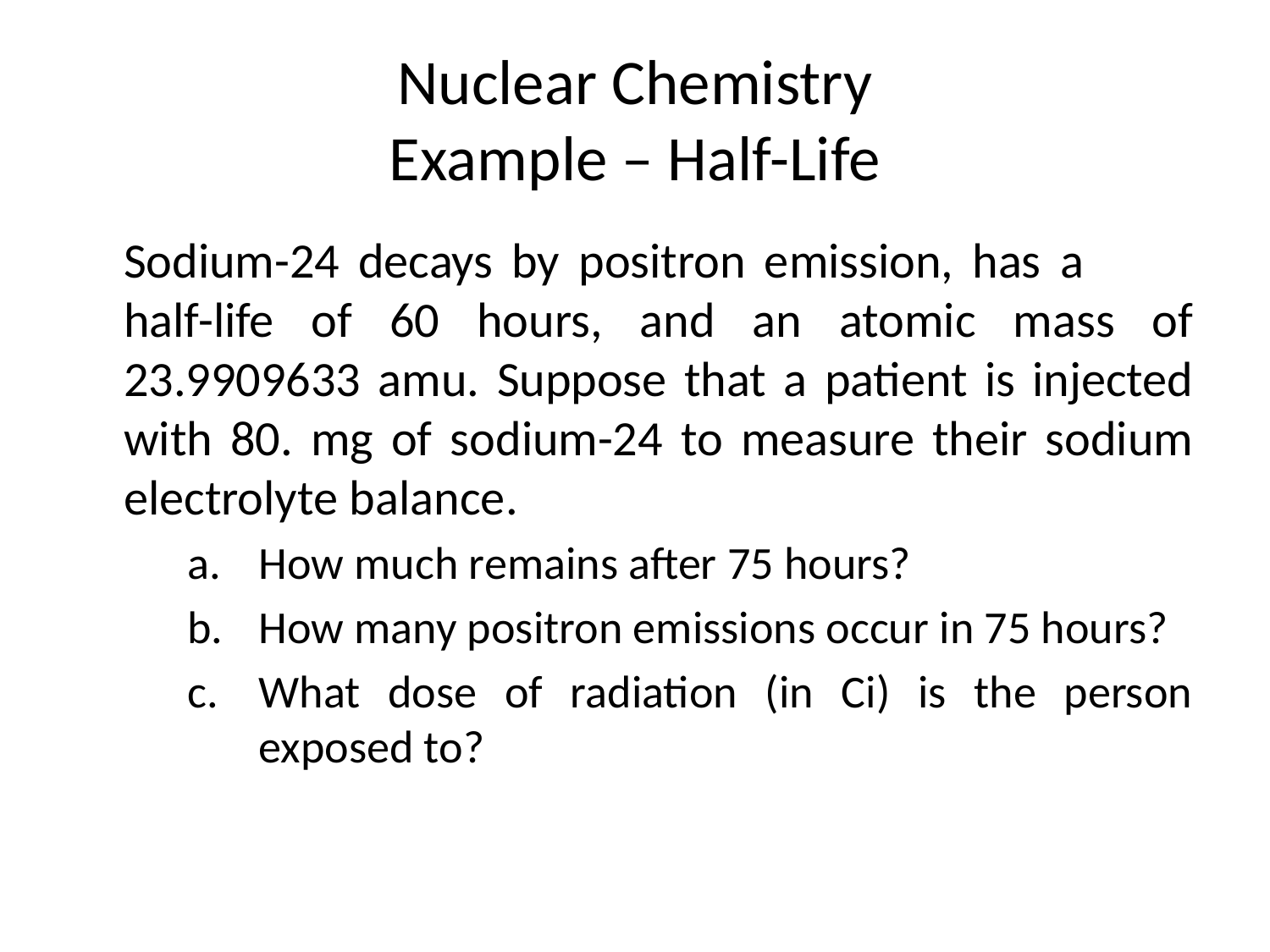

# Nuclear Chemistry Example – Half-Life
	Sodium-24 decays by positron emission, has a 	half-life of 60 hours, and an atomic mass of 23.9909633 amu. Suppose that a patient is injected with 80. mg of sodium-24 to measure their sodium electrolyte balance.
How much remains after 75 hours?
How many positron emissions occur in 75 hours?
What dose of radiation (in Ci) is the person exposed to?